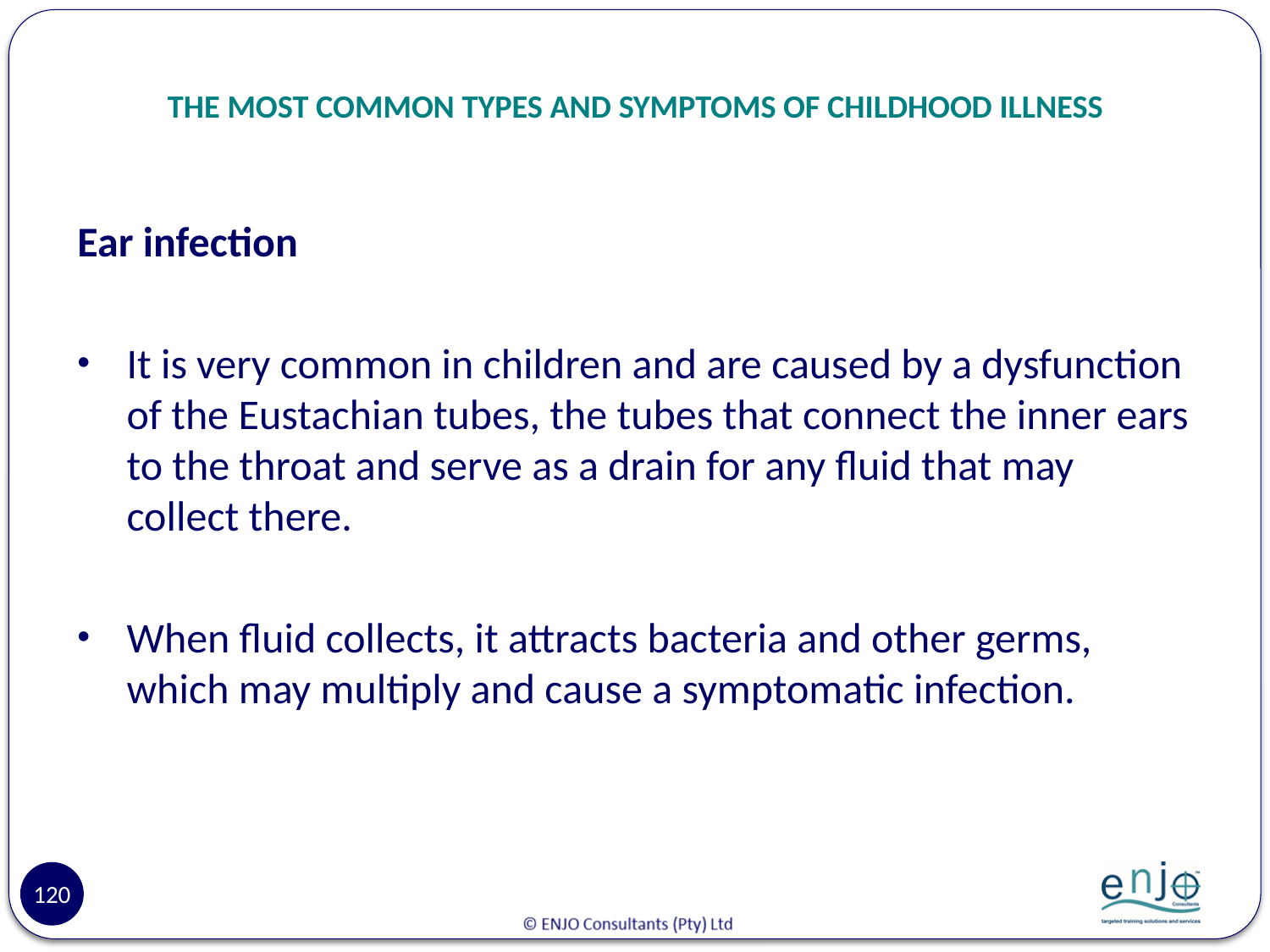

# THE MOST COMMON TYPES AND SYMPTOMS OF CHILDHOOD ILLNESS
Ear infection

It is very common in children and are caused by a dysfunction of the Eustachian tubes, the tubes that connect the inner ears to the throat and serve as a drain for any fluid that may collect there.

When fluid collects, it attracts bacteria and other germs, which may multiply and cause a symptomatic infection.

120